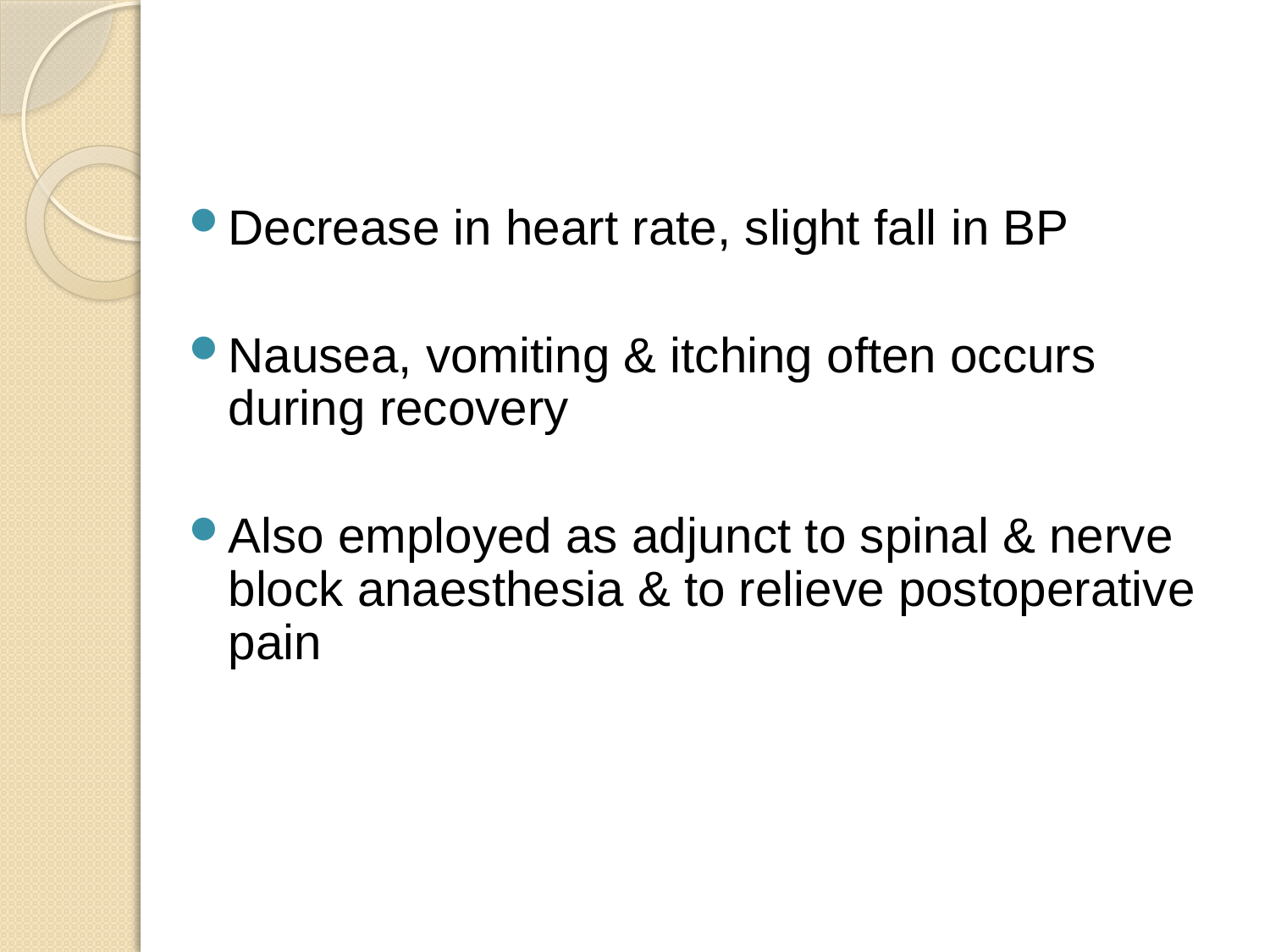

#
Decrease in heart rate, slight fall in BP

Nausea, vomiting & itching often occurs during recovery

Also employed as adjunct to spinal & nerve block anaesthesia & to relieve postoperative pain